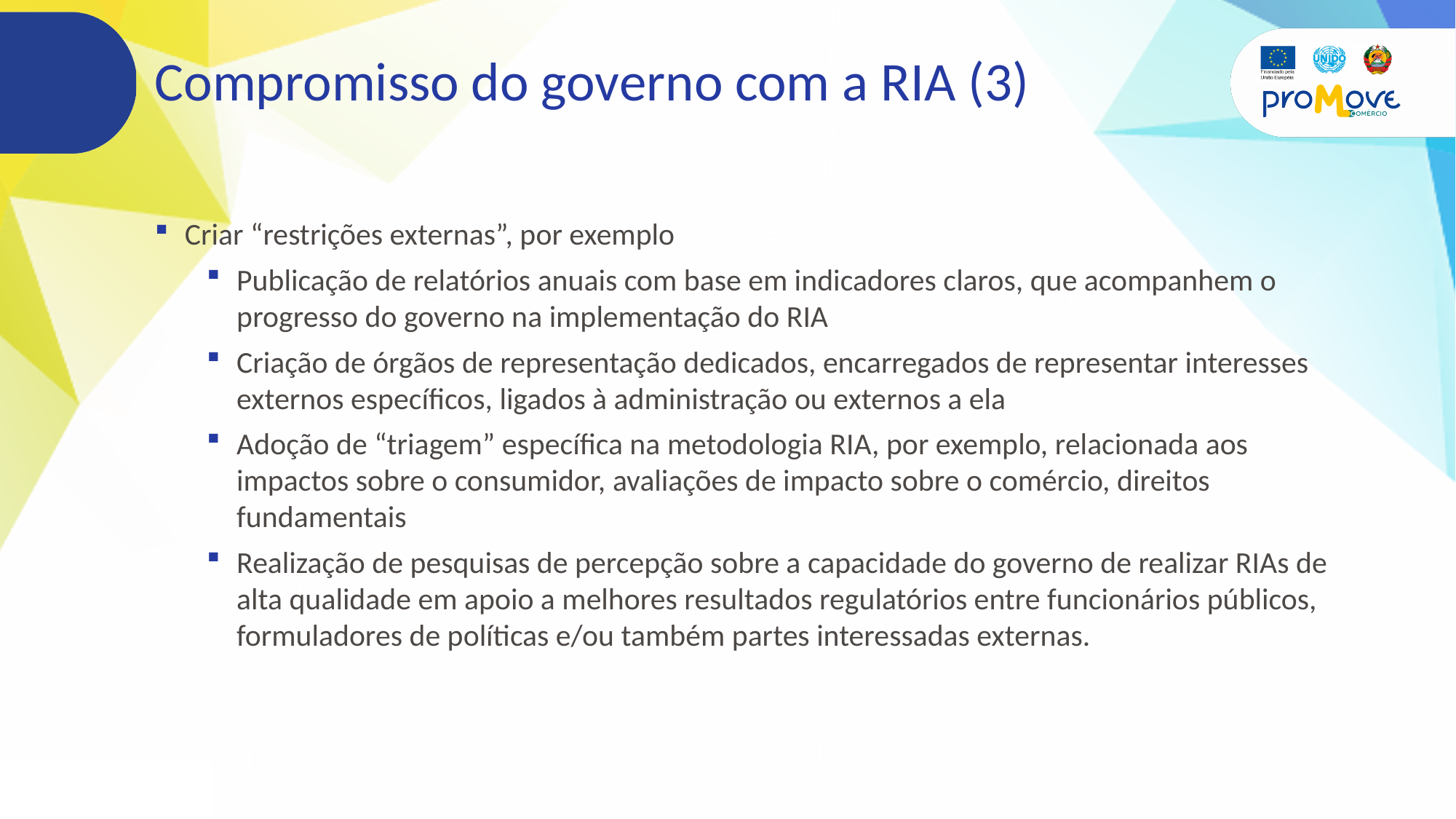

# Compromisso do governo com a RIA (3)
Criar “restrições externas”, por exemplo
Publicação de relatórios anuais com base em indicadores claros, que acompanhem o progresso do governo na implementação do RIA
Criação de órgãos de representação dedicados, encarregados de representar interesses externos específicos, ligados à administração ou externos a ela
Adoção de “triagem” específica na metodologia RIA, por exemplo, relacionada aos impactos sobre o consumidor, avaliações de impacto sobre o comércio, direitos fundamentais
Realização de pesquisas de percepção sobre a capacidade do governo de realizar RIAs de alta qualidade em apoio a melhores resultados regulatórios entre funcionários públicos, formuladores de políticas e/ou também partes interessadas externas.